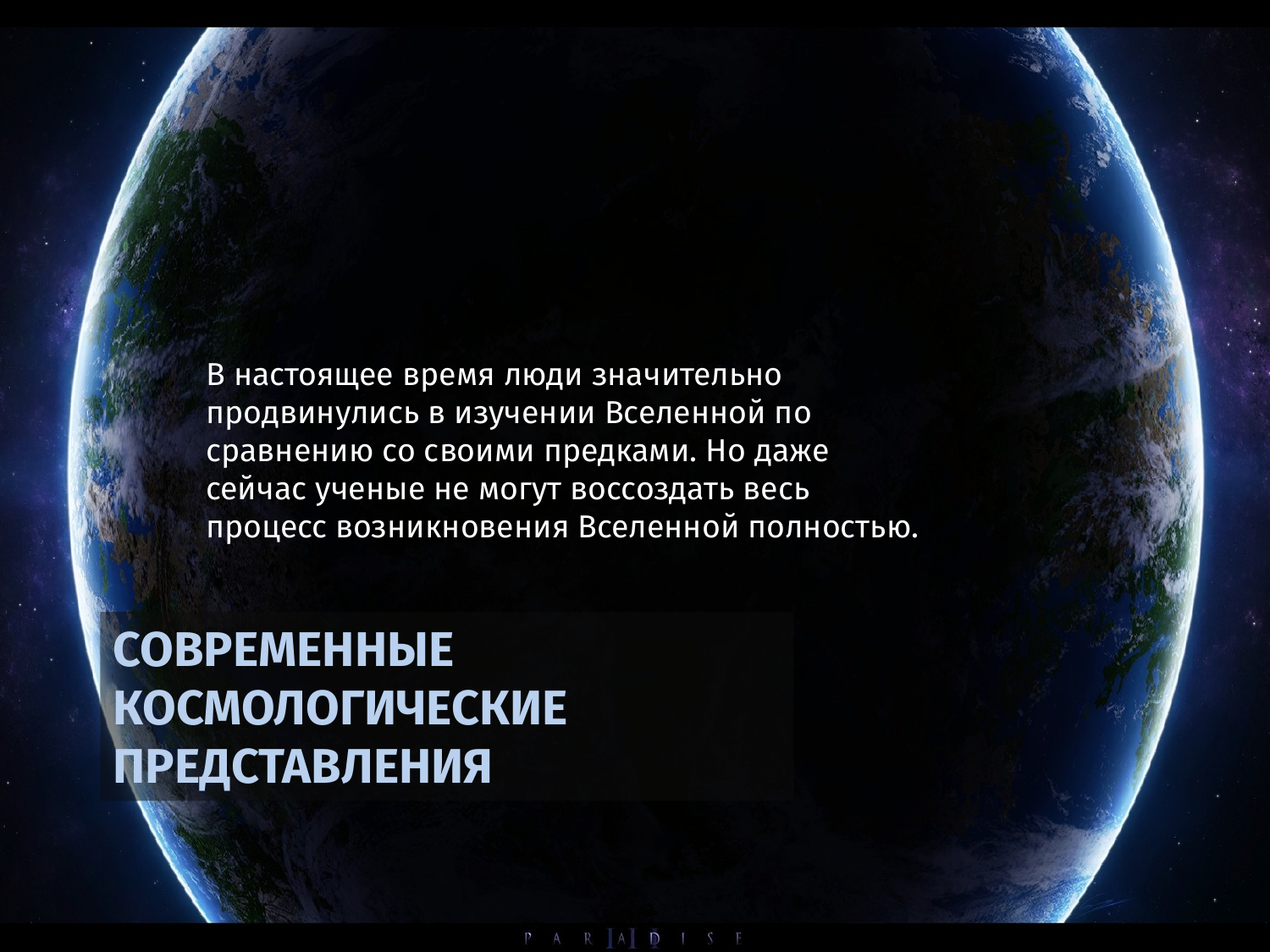

В настоящее время люди значительно продвинулись в изучении Вселенной по сравнению со своими предками. Но даже сейчас ученые не могут воссоздать весь процесс возникновения Вселенной полностью.
# Современные космологические представления